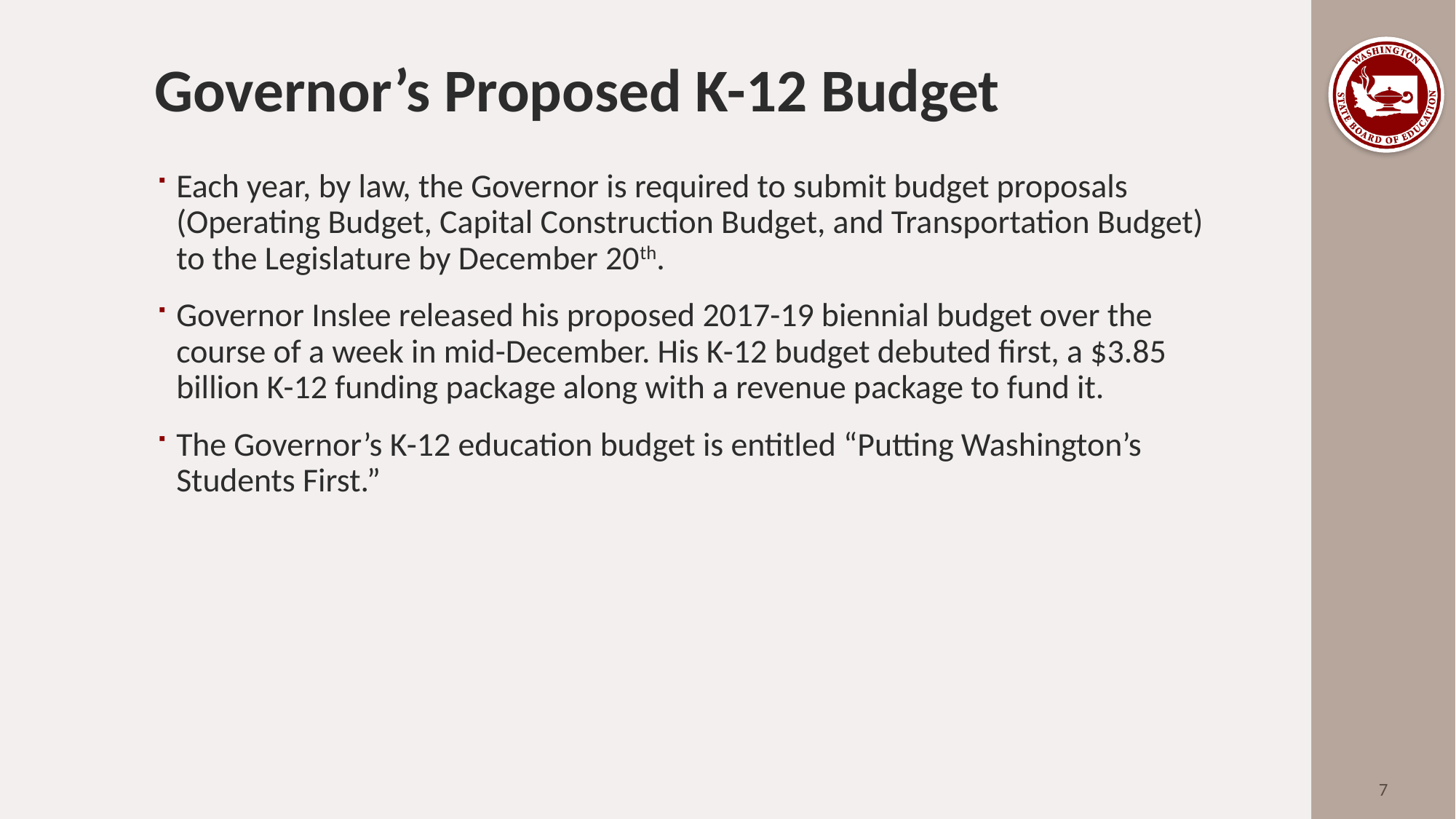

# Governor’s Proposed K-12 Budget
Each year, by law, the Governor is required to submit budget proposals (Operating Budget, Capital Construction Budget, and Transportation Budget) to the Legislature by December 20th.
Governor Inslee released his proposed 2017-19 biennial budget over the course of a week in mid-December. His K-12 budget debuted first, a $3.85 billion K-12 funding package along with a revenue package to fund it.
The Governor’s K-12 education budget is entitled “Putting Washington’s Students First.”
7